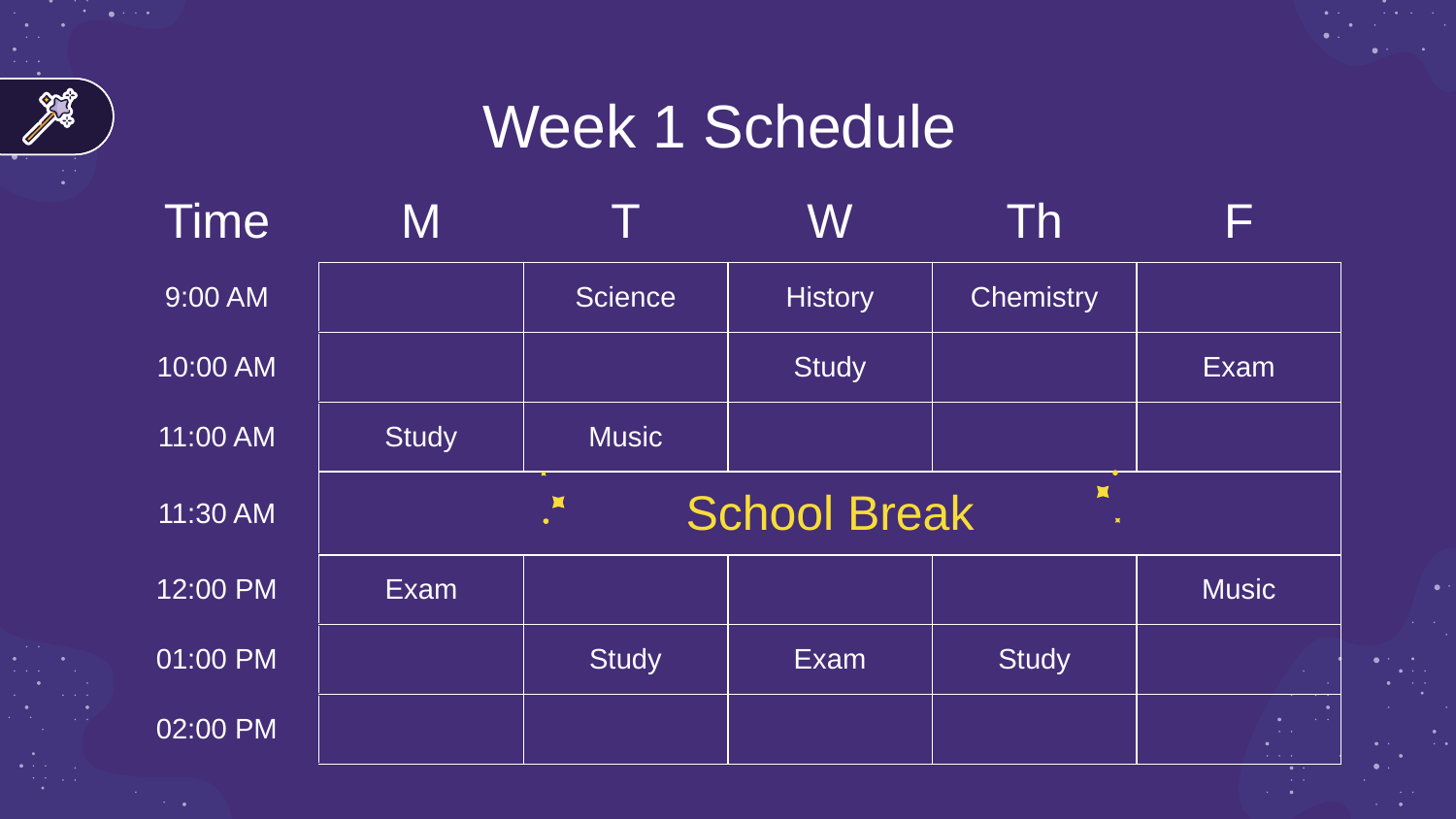

# Week 1 Schedule

| Time | M | T | W | Th | F |
| --- | --- | --- | --- | --- | --- |
| 9:00 AM |  | Science | History | Chemistry |  |
| 10:00 AM |  |  | Study |  | Exam |
| 11:00 AM | Study | Music |  |  |  |
| 11:30 AM | School Break |  |  |  |  |
| 12:00 PM | Exam |  |  |  | Music |
| 01:00 PM |  | Study | Exam | Study |  |
| 02:00 PM |  |  |  |  |  |